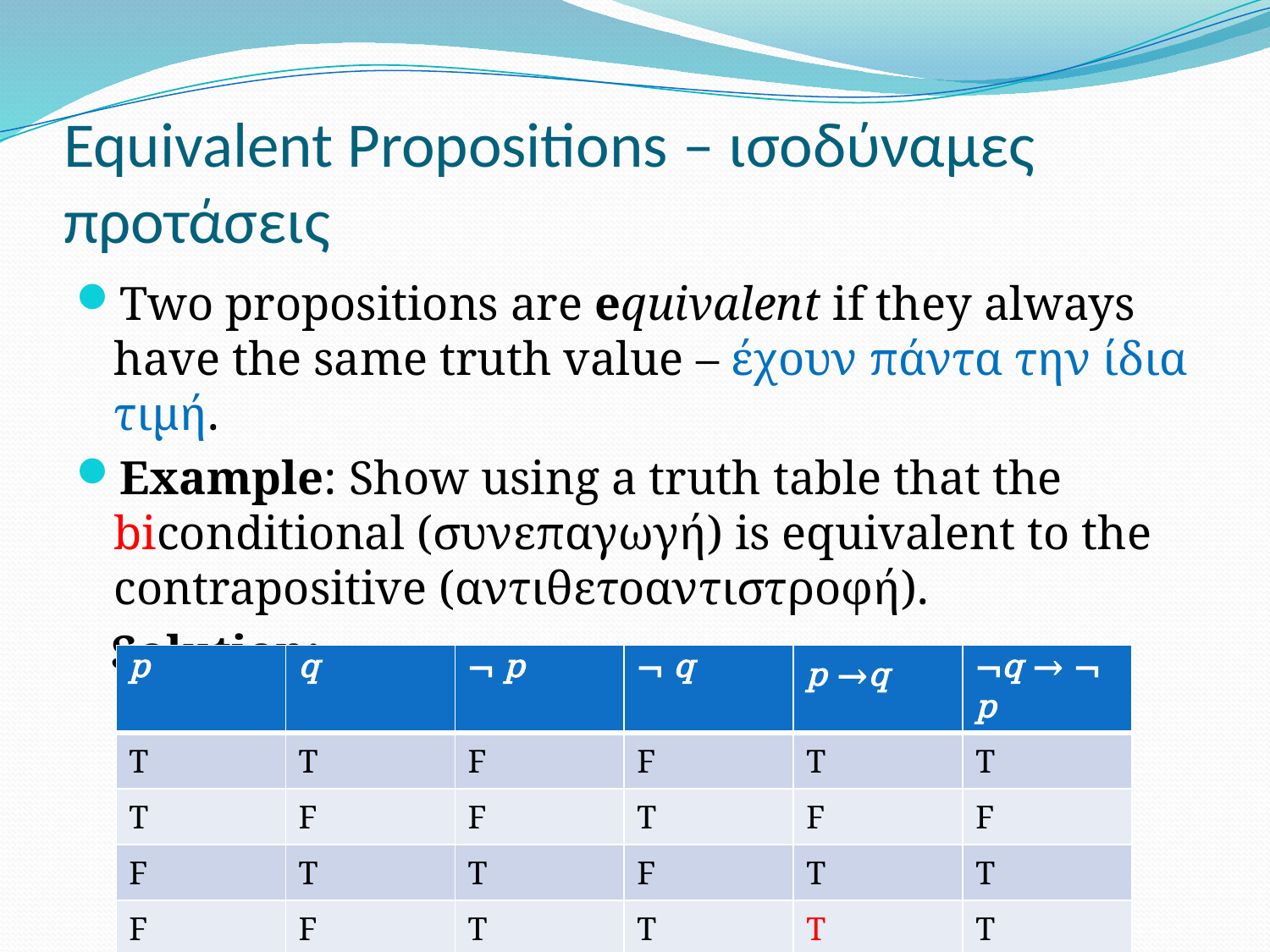

# Equivalent Propositions – ισοδύναμες προτάσεις
Two propositions are equivalent if they always have the same truth value – έχουν πάντα την ίδια τιμή.
Example: Show using a truth table that the biconditional (συνεπαγωγή) is equivalent to the contrapositive (αντιθετοαντιστροφή).
   Solution:
| p | q | ¬ p | ¬ q | p →q | ¬q → ¬ p |
| --- | --- | --- | --- | --- | --- |
| T | T | F | F | T | T |
| T | F | F | T | F | F |
| F | T | T | F | T | T |
| F | F | T | T | T | T |